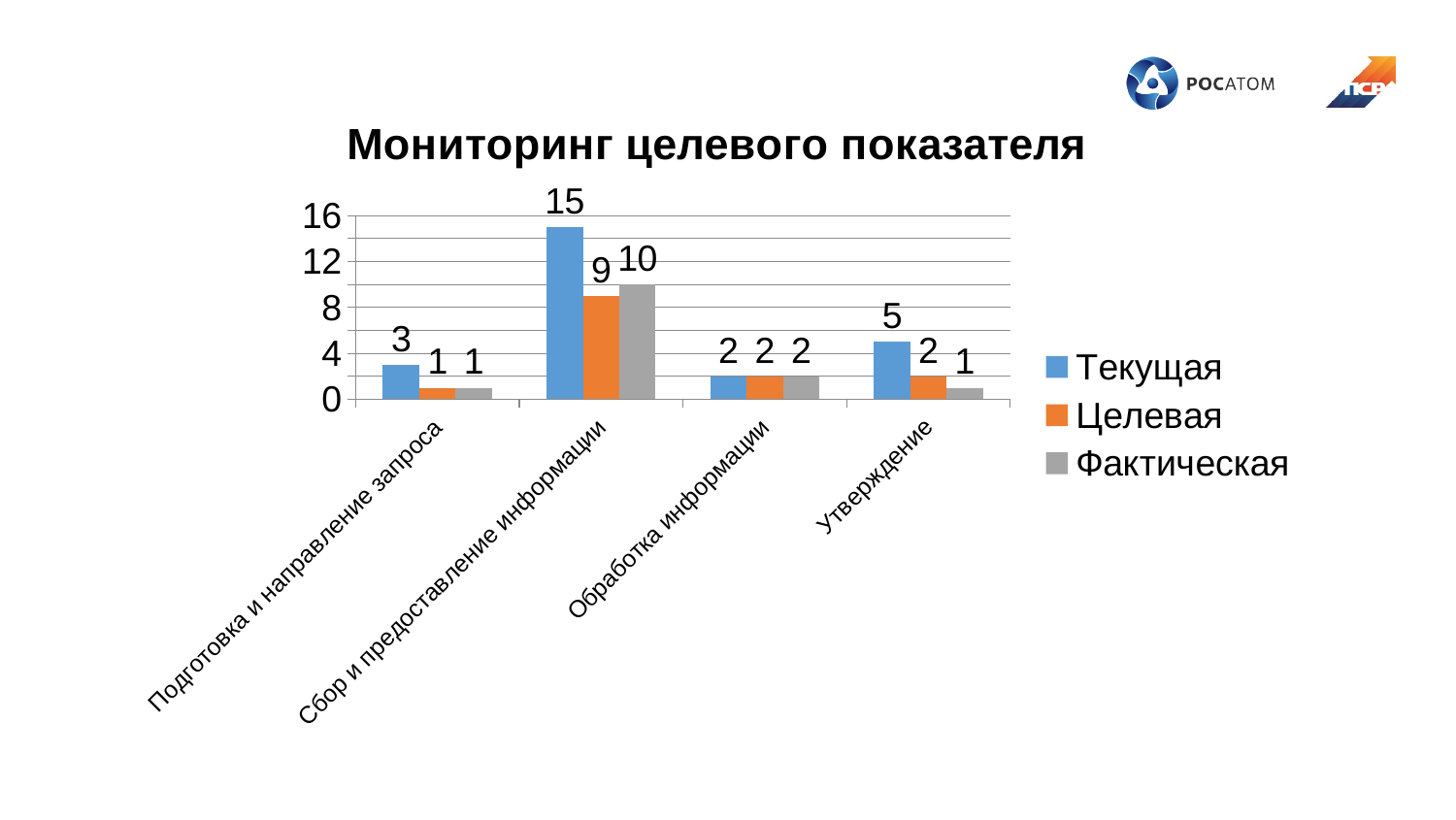

### Chart: Мониторинг целевого показателя

| Category | Текущая | Целевая | Фактическая |
|---|---|---|---|
| Подготовка и направление запроса | 3.0 | 1.0 | 1.0 |
| Сбор и предоставление информации | 15.0 | 9.0 | 10.0 |
| Обработка информации | 2.0 | 2.0 | 2.0 |
| Утверждение | 5.0 | 2.0 | 1.0 |